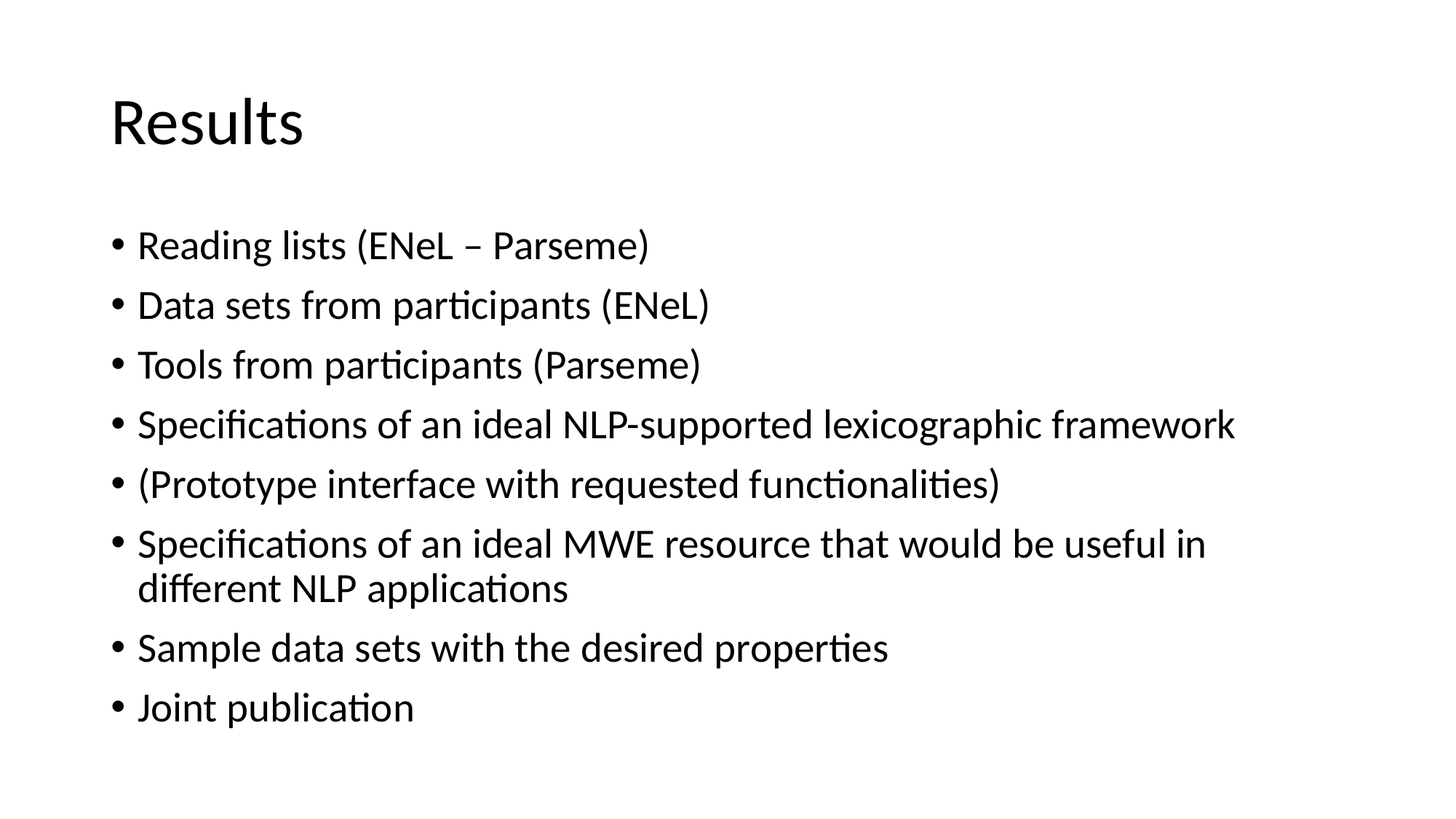

# Results
Reading lists (ENeL – Parseme)
Data sets from participants (ENeL)
Tools from participants (Parseme)
Specifications of an ideal NLP-supported lexicographic framework
(Prototype interface with requested functionalities)
Specifications of an ideal MWE resource that would be useful in different NLP applications
Sample data sets with the desired properties
Joint publication